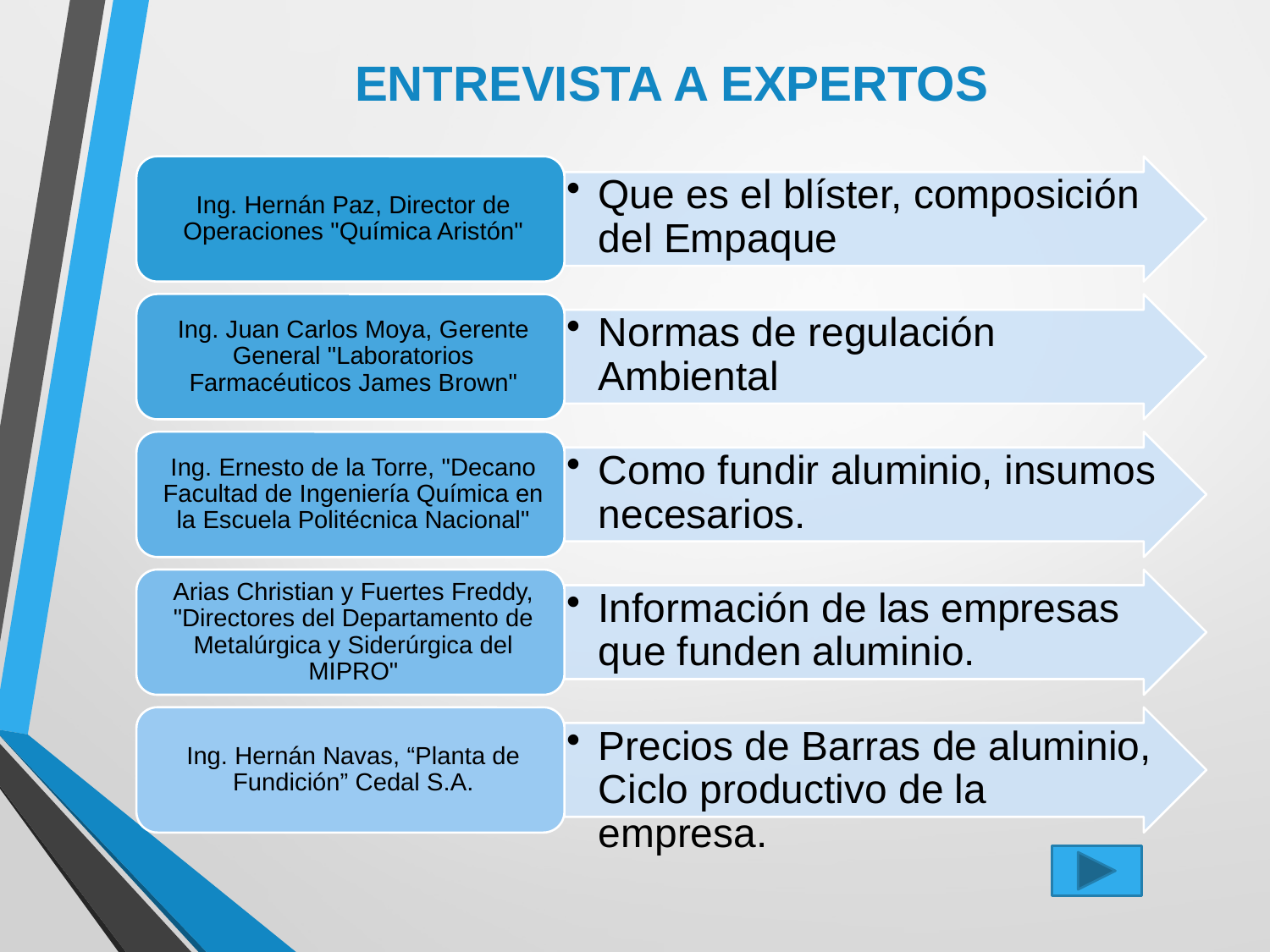

ENTREVISTA A EXPERTOS
Que es el blíster, composición del Empaque
Ing. Hernán Paz, Director de Operaciones "Química Aristón"
Normas de regulación Ambiental
Ing. Juan Carlos Moya, Gerente General "Laboratorios Farmacéuticos James Brown"
Como fundir aluminio, insumos necesarios.
Ing. Ernesto de la Torre, "Decano Facultad de Ingeniería Química en la Escuela Politécnica Nacional"
Información de las empresas que funden aluminio.
Arias Christian y Fuertes Freddy, "Directores del Departamento de Metalúrgica y Siderúrgica del MIPRO"
Precios de Barras de aluminio, Ciclo productivo de la empresa.
Ing. Hernán Navas, “Planta de Fundición” Cedal S.A.